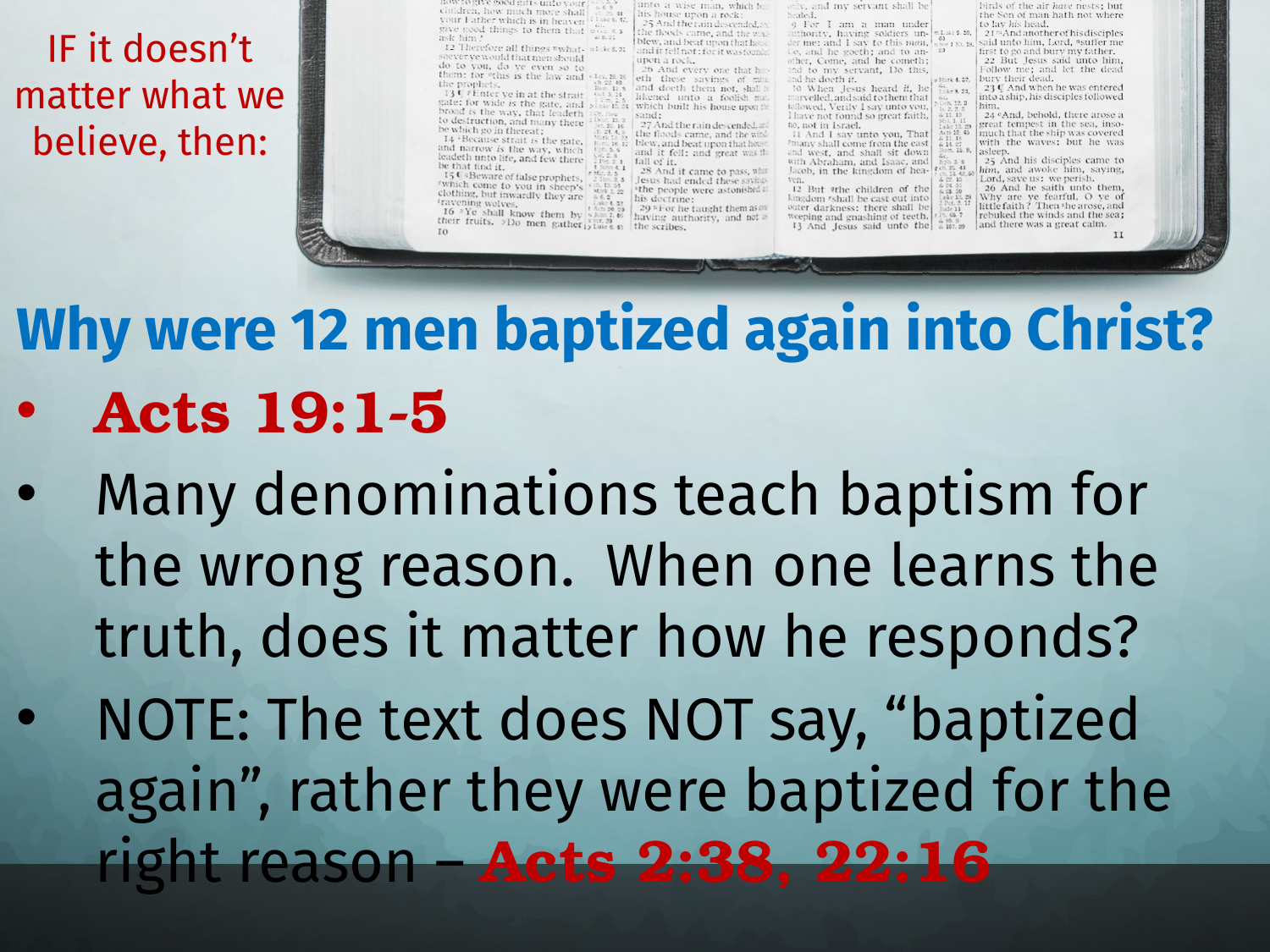

# IF it doesn’t matter what we believe, then:
Why were 12 men baptized again into Christ?
Acts 19:1-5
Many denominations teach baptism for the wrong reason.  When one learns the truth, does it matter how he responds?
NOTE: The text does NOT say, “baptized again”, rather they were baptized for the right reason – Acts 2:38, 22:16